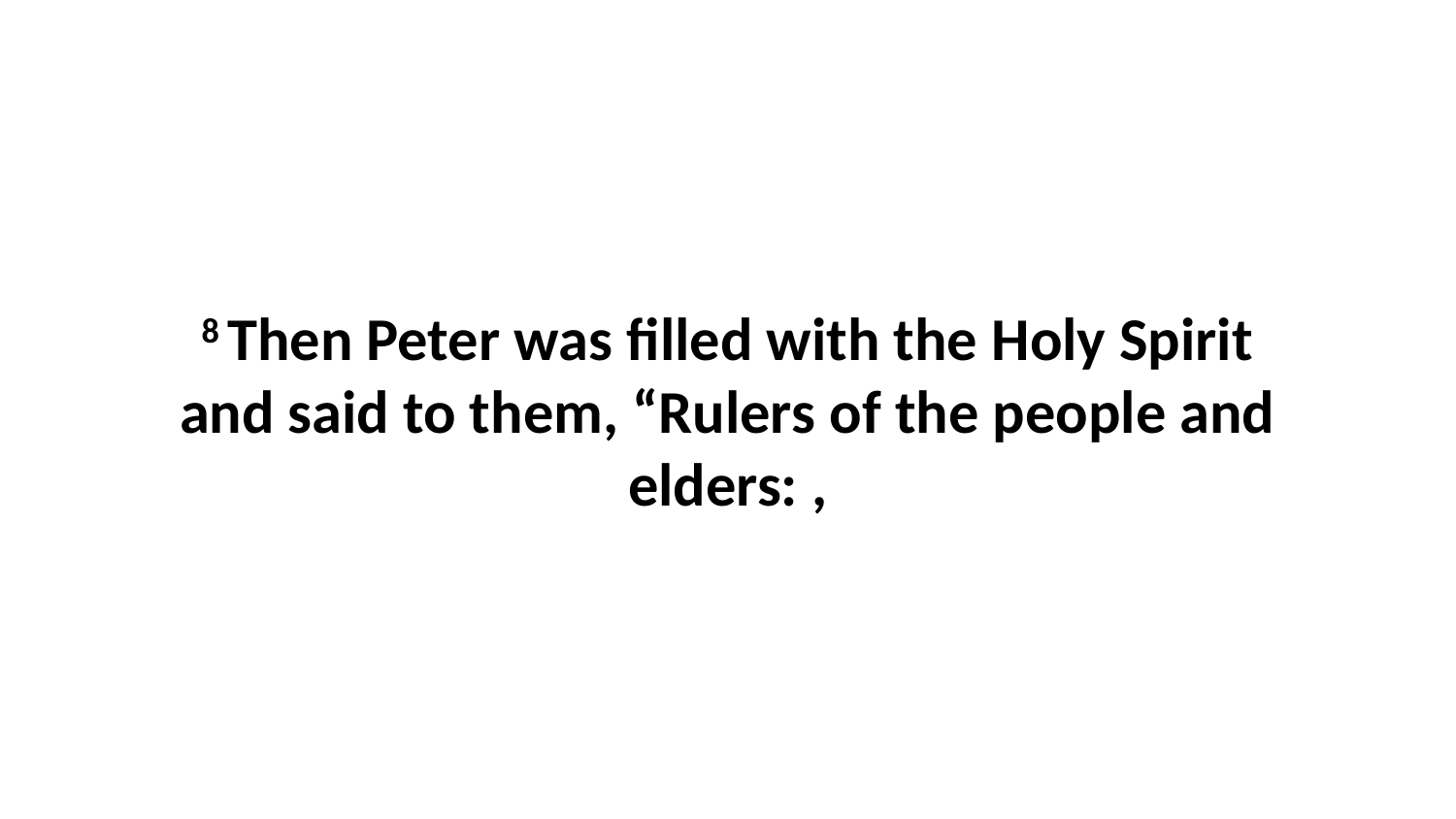

8 Then Peter was filled with the Holy Spirit and said to them, “Rulers of the people and elders: ,